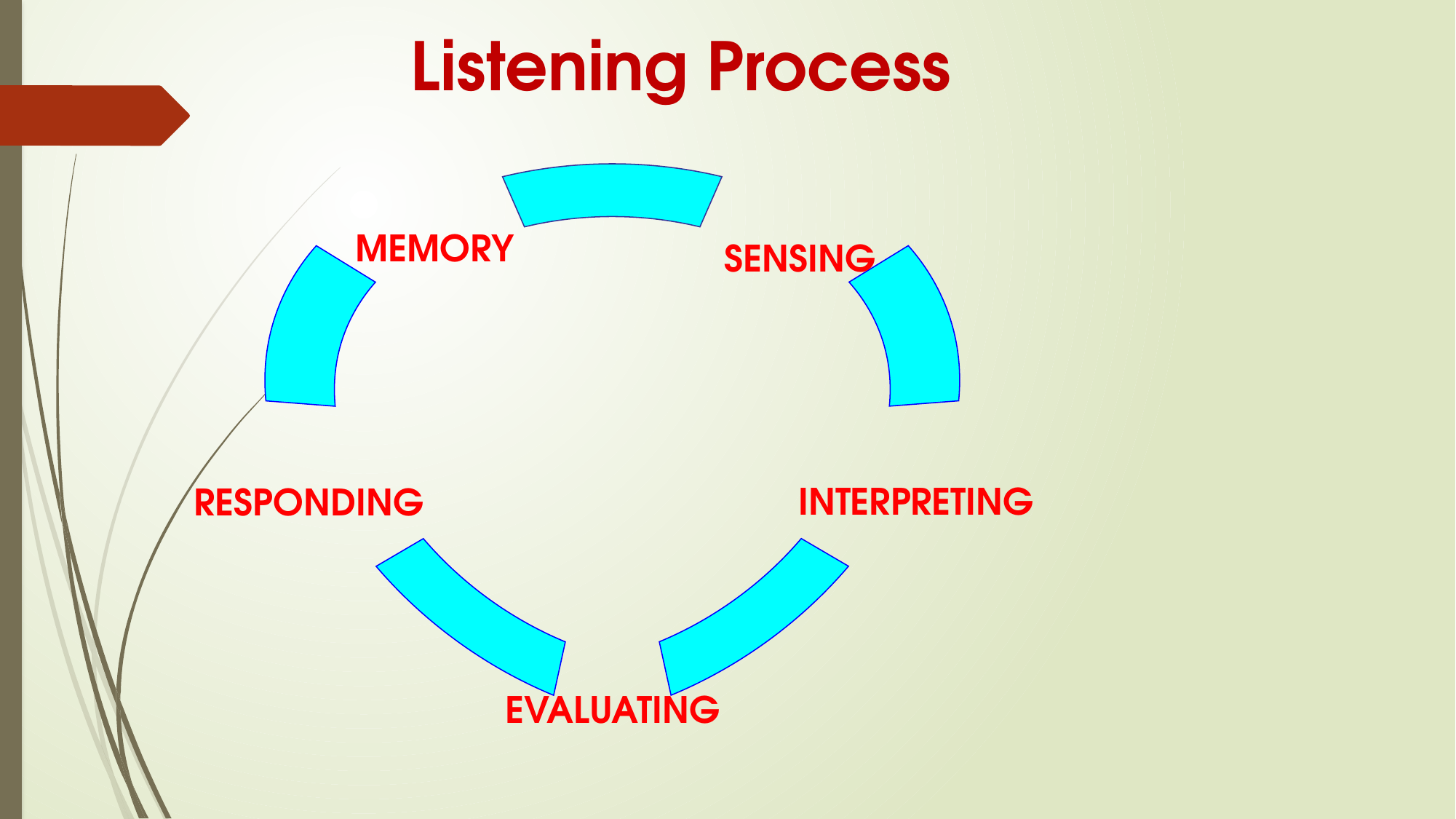

# Listening Process

SENSING
MEMORY
INTERPRETING
RESPONDING

EVALUATING